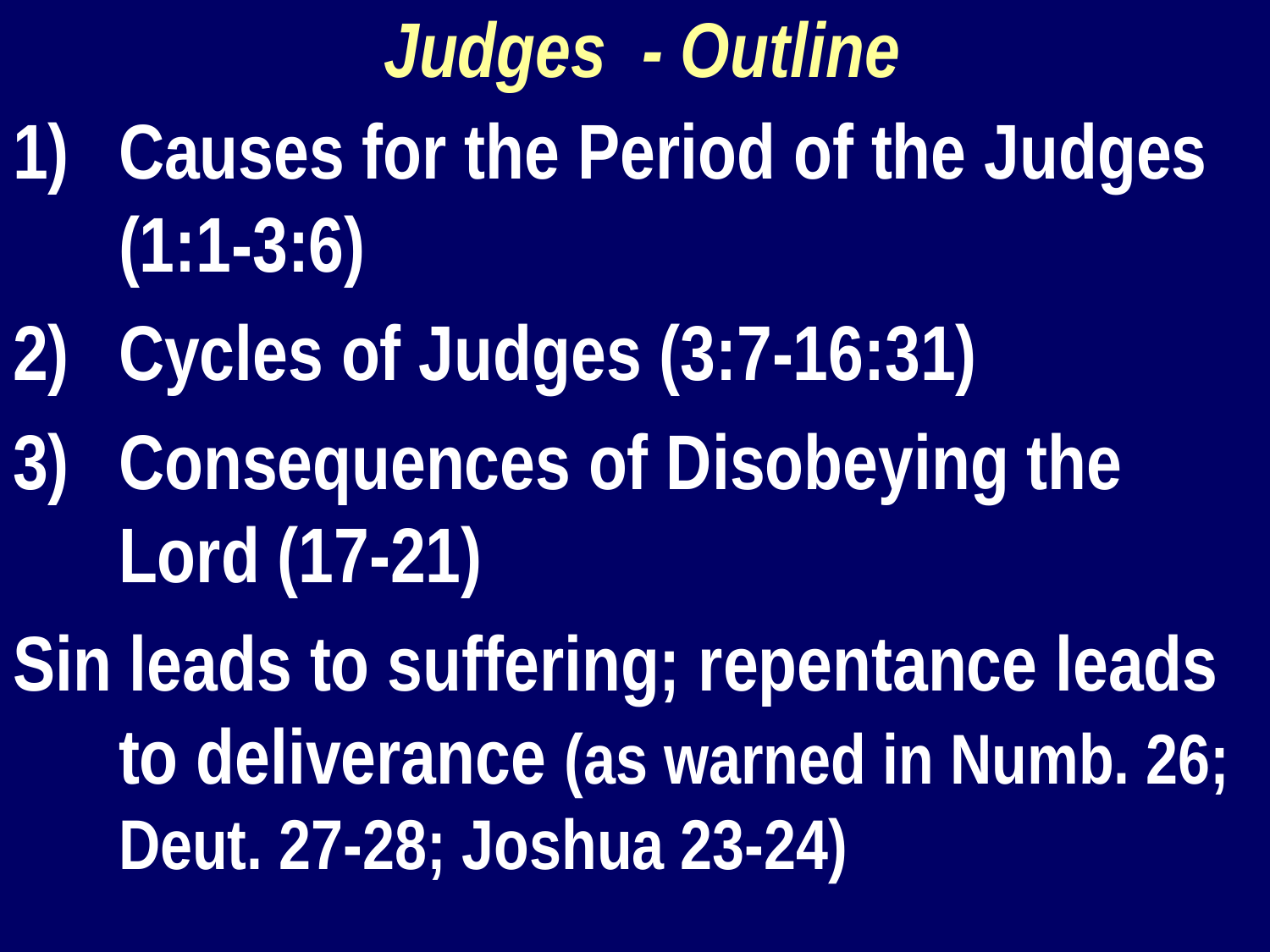

Judges  - Outline
Causes for the Period of the Judges (1:1-3:6)
Cycles of Judges (3:7-16:31)
Consequences of Disobeying the Lord (17-21)
Sin leads to suffering; repentance leads to deliverance (as warned in Numb. 26; Deut. 27-28; Joshua 23-24)